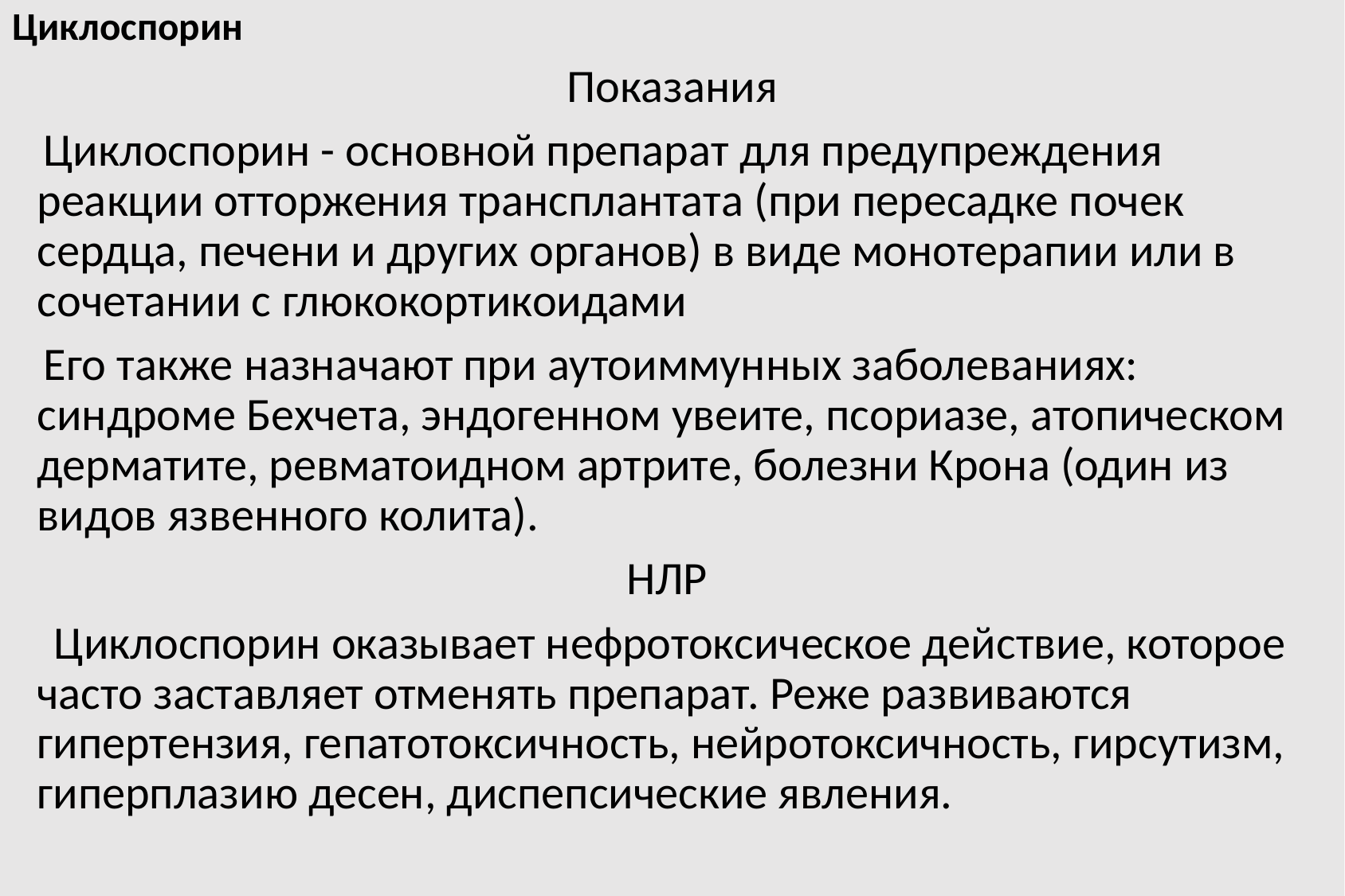

Циклоспорин
Показания
   Циклоспорин - основной препарат для предупреждения реакции отторжения трансплантата (при пересадке почек сердца, печени и других органов) в виде монотерапии или в сочетании с глюкокортикоидами
   Его также назначают при аутоиммунных заболеваниях: синдроме Бехчета, эндогенном увеите, псориазе, атопическом дерматите, ревматоидном артрите, болезни Крона (один из видов язвенного колита).
НЛР
    Циклоспорин оказывает нефротоксическое действие, которое часто заставляет отменять препарат. Реже развиваются гипертензия, гепатотоксичность, нейротоксичность, гирсутизм, гиперплазию десен, диспепсические явления.